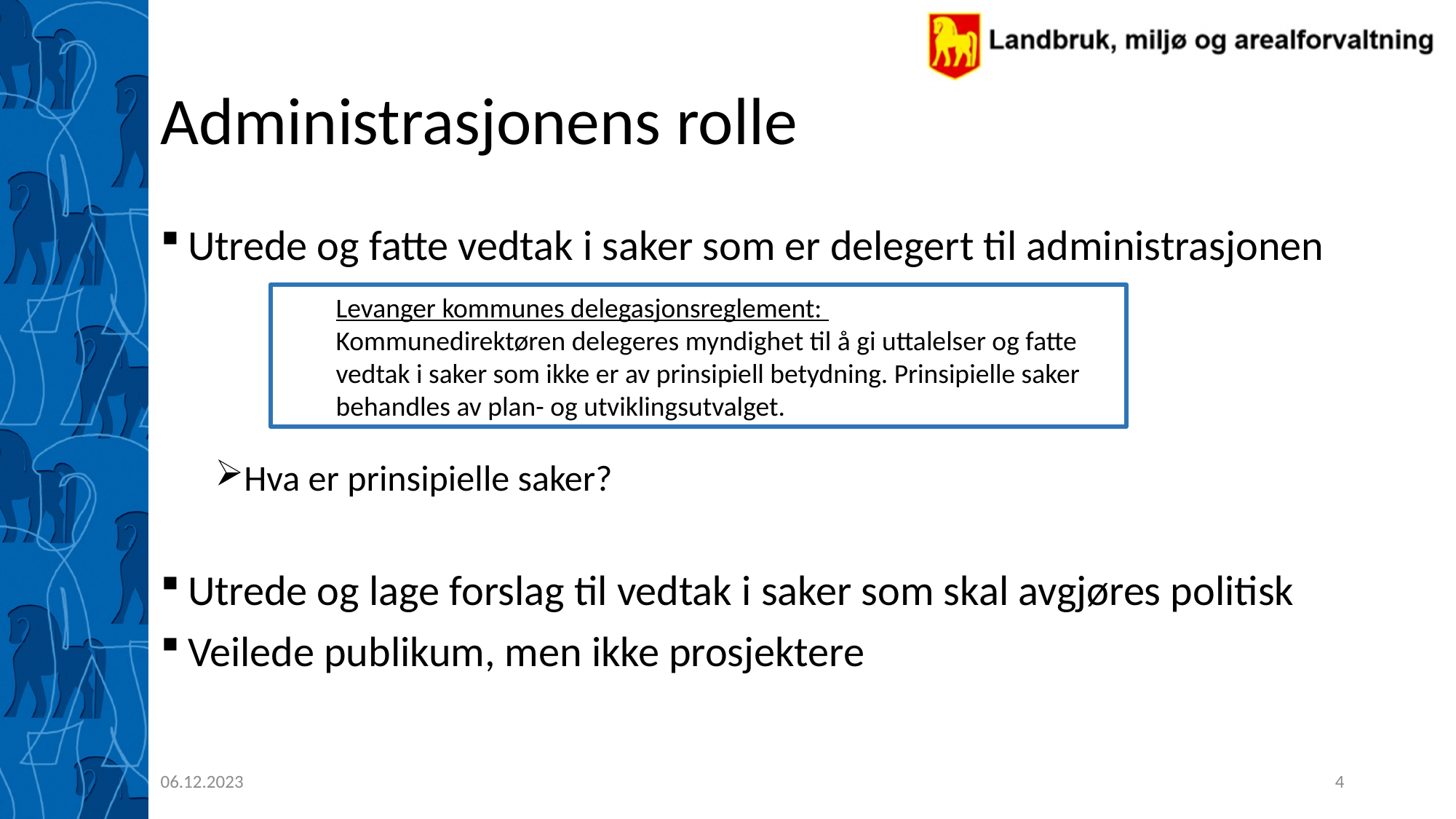

# Administrasjonens rolle
Utrede og fatte vedtak i saker som er delegert til administrasjonen

Hva er prinsipielle saker?

Utrede og lage forslag til vedtak i saker som skal avgjøres politisk
Veilede publikum, men ikke prosjektere

Levanger kommunes delegasjonsreglement:
Kommunedirektøren delegeres myndighet til å gi uttalelser og fatte vedtak i saker som ikke er av prinsipiell betydning. Prinsipielle saker behandles av plan- og utviklingsutvalget.
06.12.2023
4